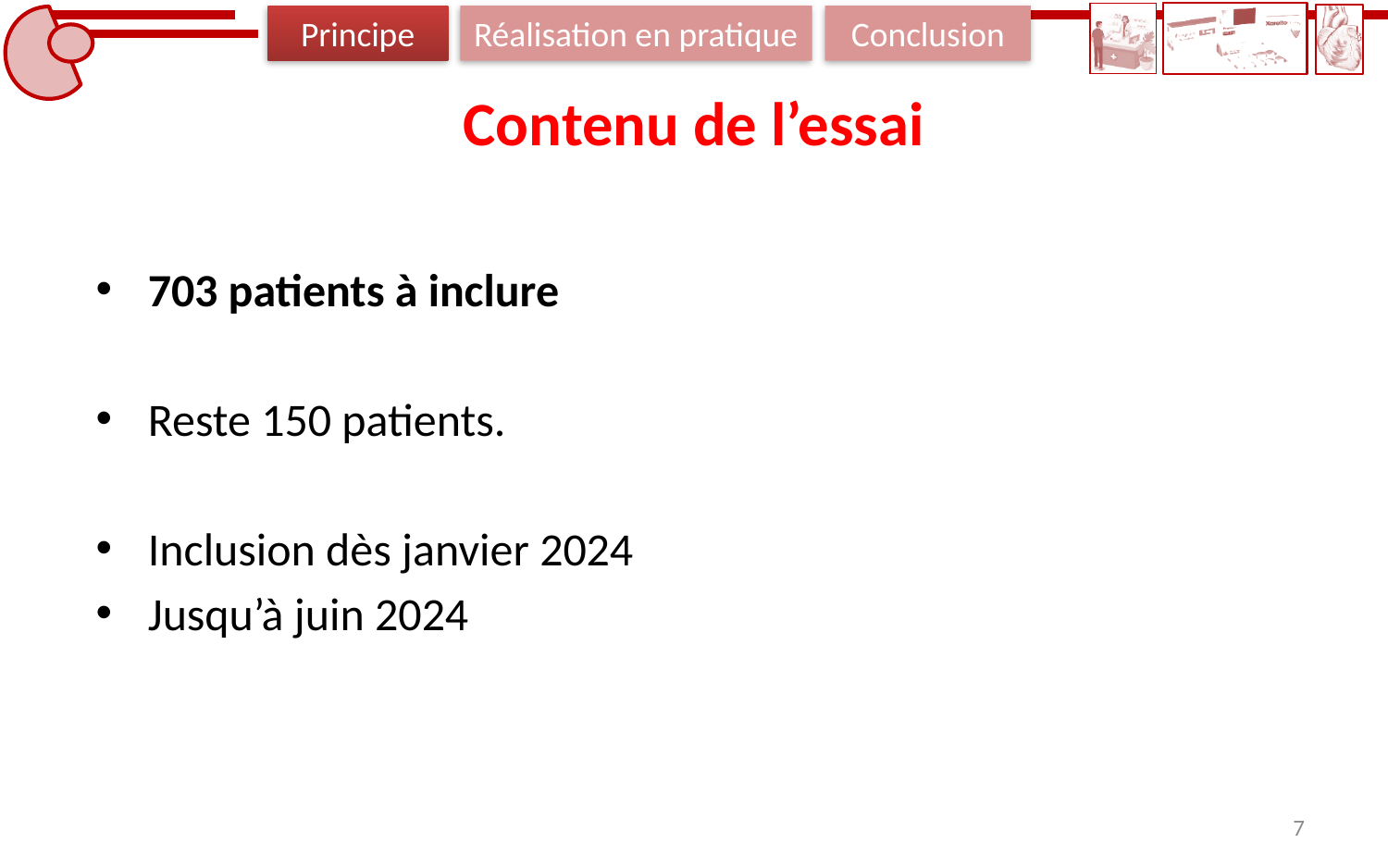

Principe
Réalisation en pratique
Conclusion
# Contenu de l’essai
703 patients à inclure

Reste 150 patients.

Inclusion dès janvier 2024
Jusqu’à juin 2024
7